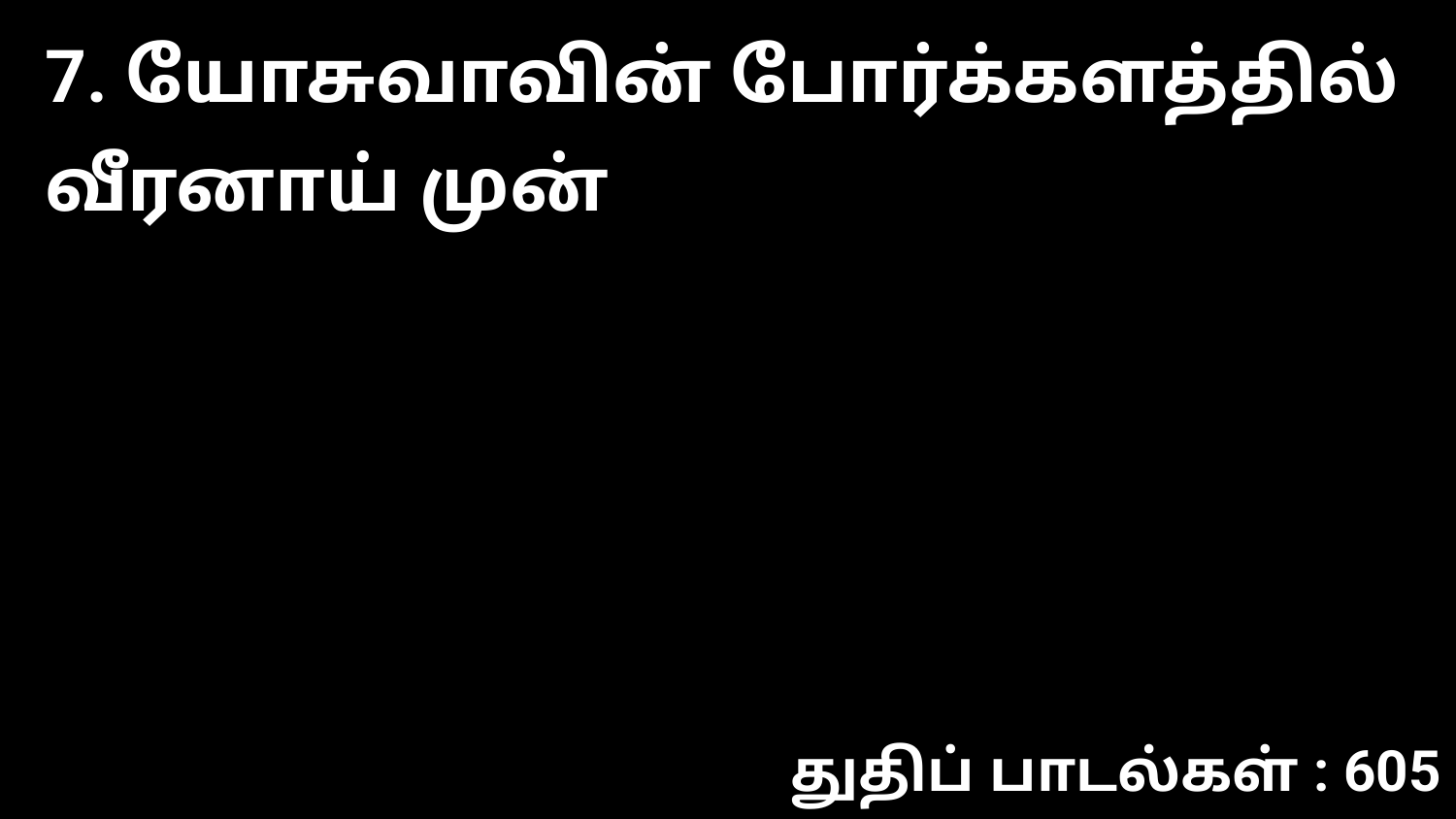

7. யோசுவாவின் போர்க்களத்தில் வீரனாய் முன்
துதிப் பாடல்கள் : 605